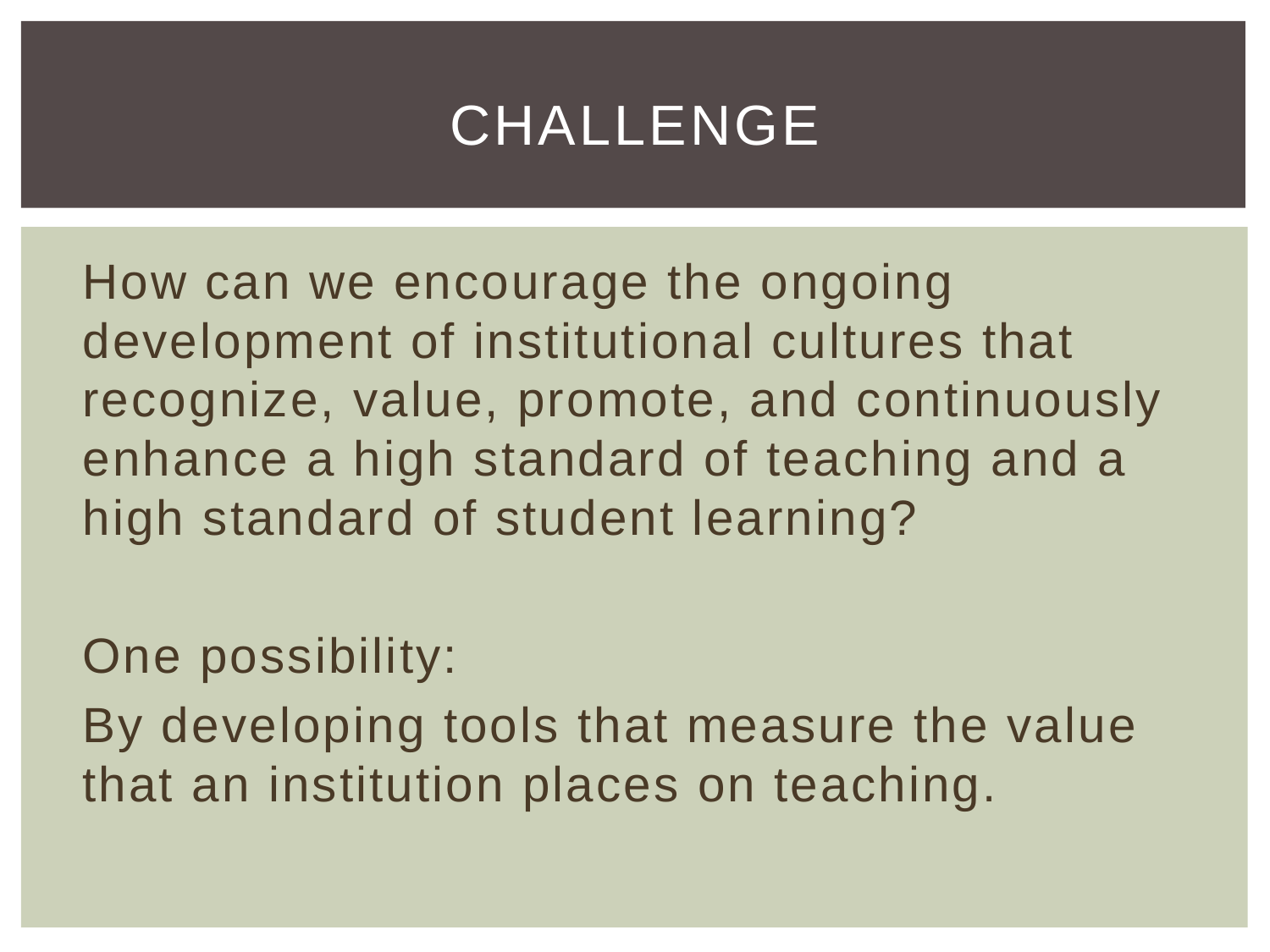

# Challenge
How can we encourage the ongoing development of institutional cultures that recognize, value, promote, and continuously enhance a high standard of teaching and a high standard of student learning?

One possibility:
By developing tools that measure the value that an institution places on teaching.